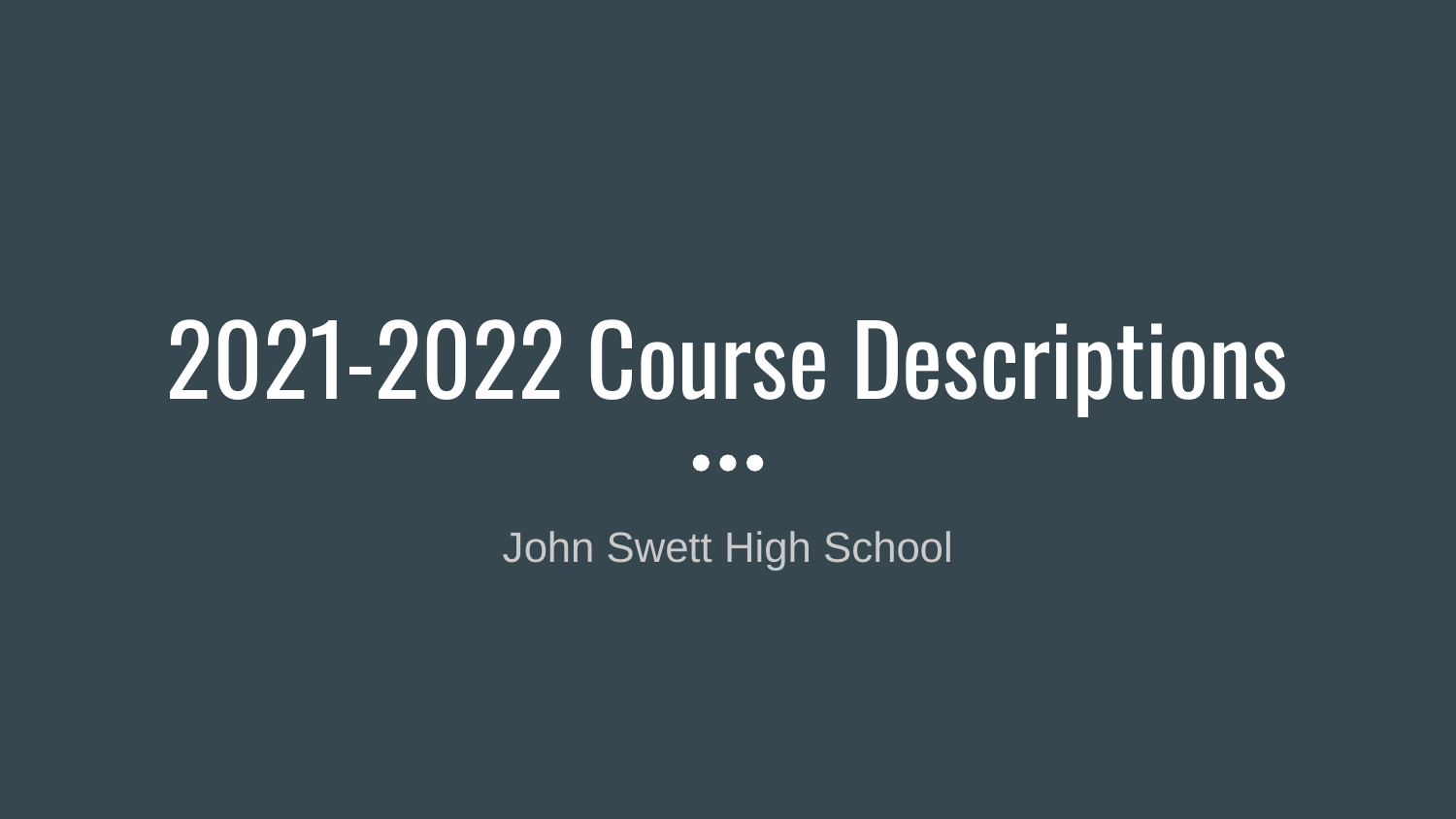

# 2021-2022 Course Descriptions
John Swett High School